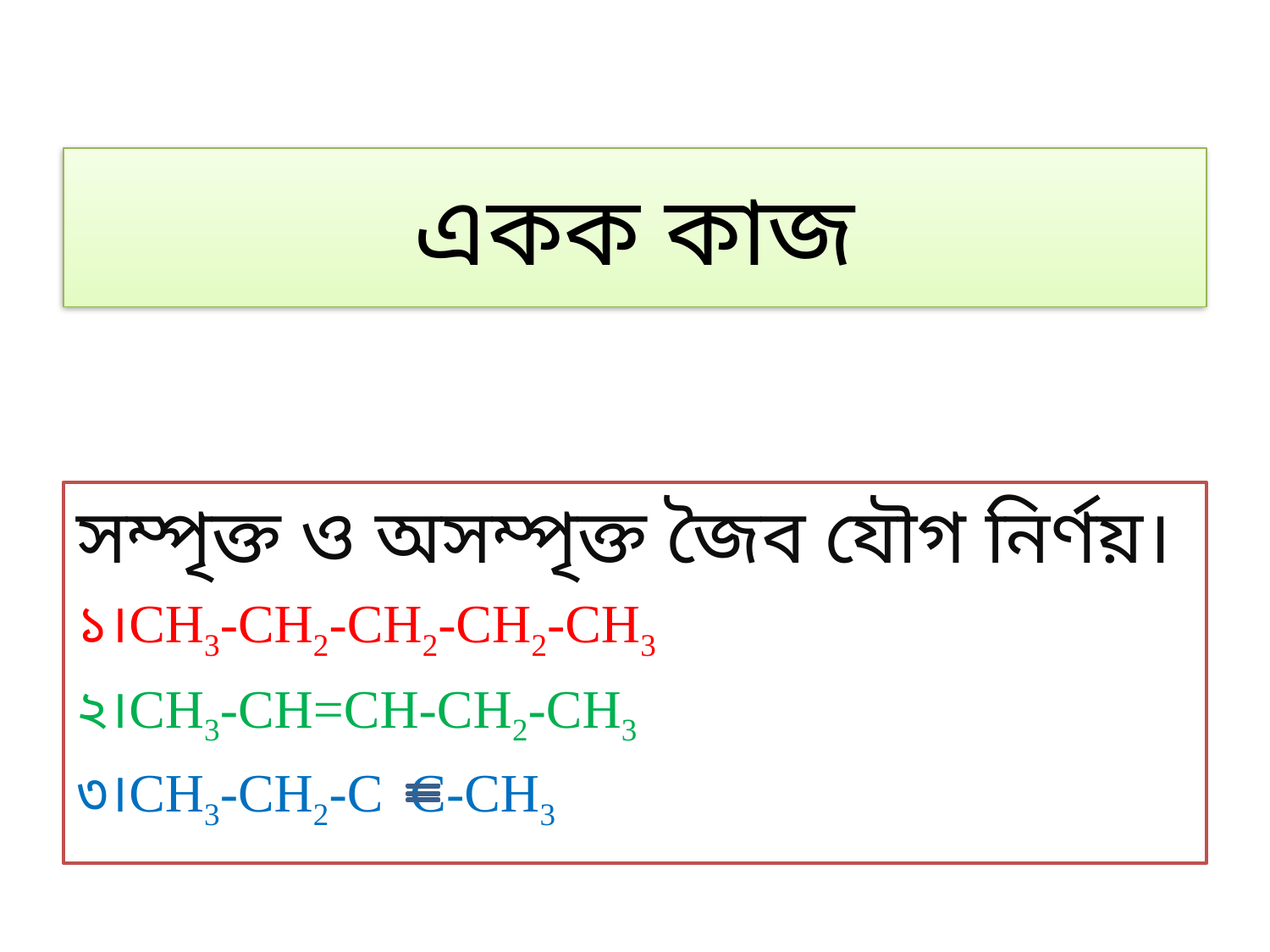

# একক কাজ
সম্পৃক্ত ও অসম্পৃক্ত জৈব যৌগ নির্ণয়।
১।CH3-CH2-CH2-CH2-CH3
২।CH3-CH=CH-CH2-CH3
৩।CH3-CH2-C  C-CH3